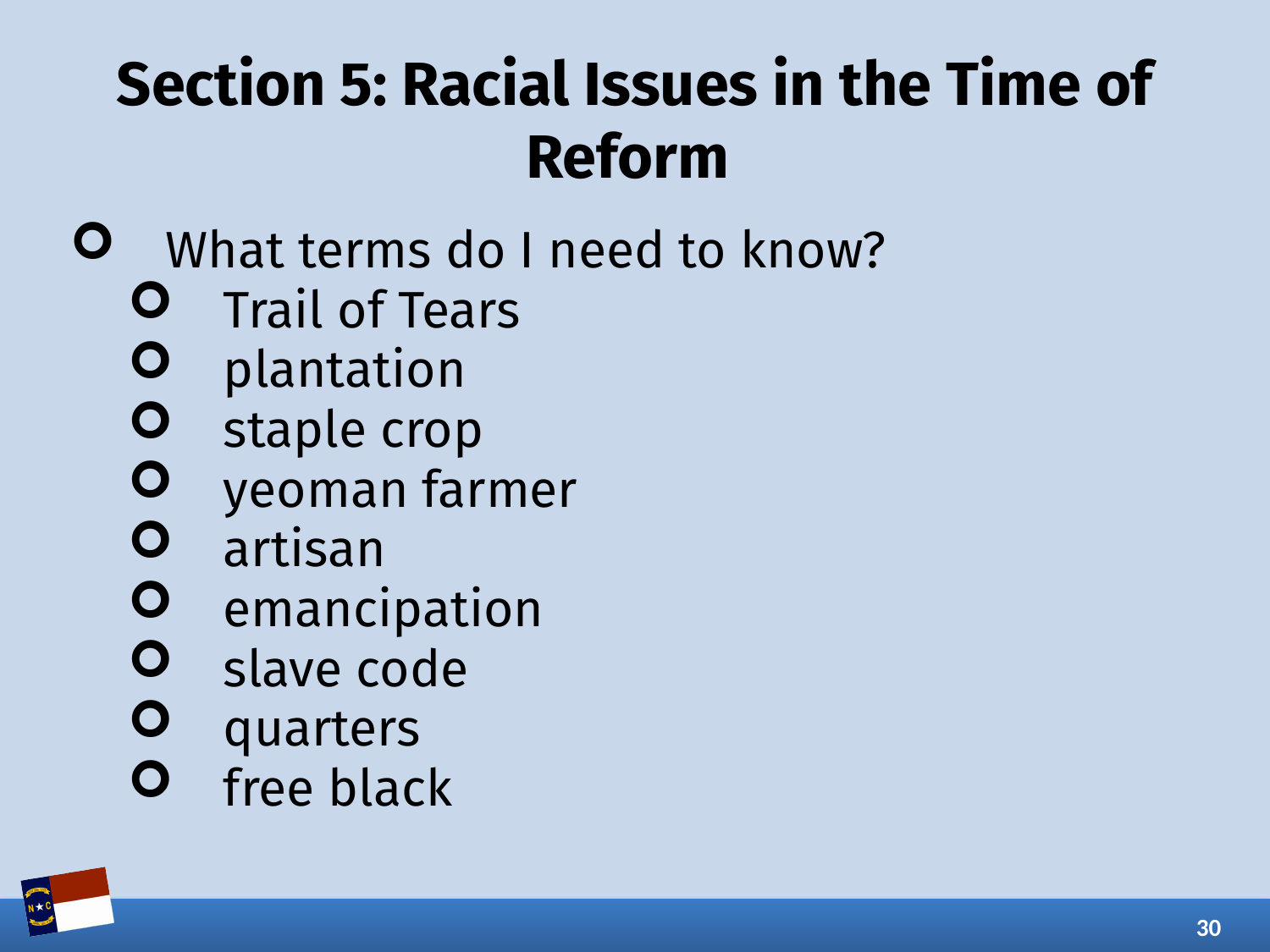

# Section 5: Racial Issues in the Time of Reform
What terms do I need to know?
Trail of Tears
plantation
staple crop
yeoman farmer
artisan
emancipation
slave code
quarters
free black
30